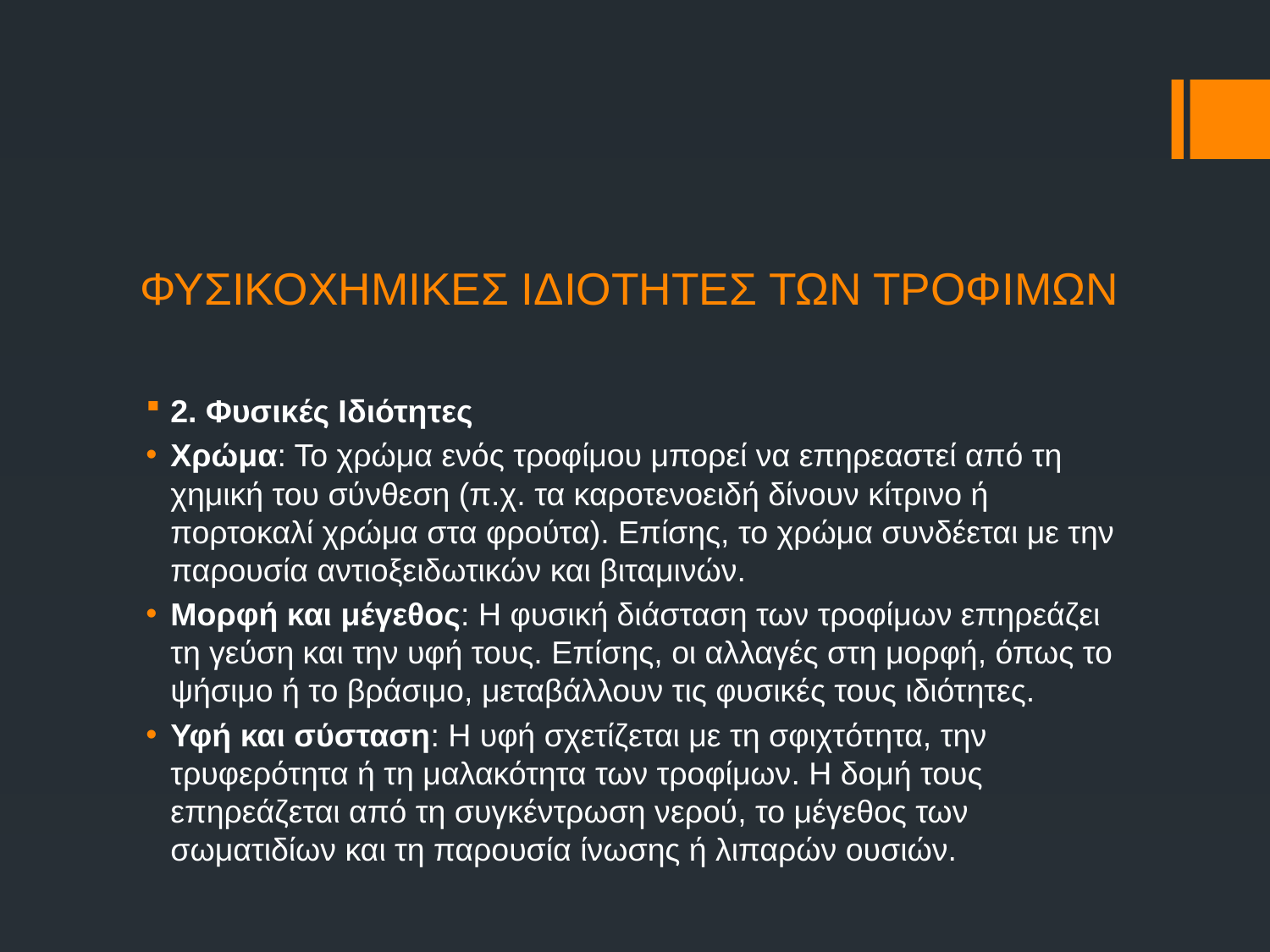

# ΦΥΣΙΚΟΧΗΜΙΚΕΣ ΙΔΙΟΤΗΤΕΣ ΤΩΝ ΤΡΟΦΙΜΩΝ
2. Φυσικές Ιδιότητες
Χρώμα: Το χρώμα ενός τροφίμου μπορεί να επηρεαστεί από τη χημική του σύνθεση (π.χ. τα καροτενοειδή δίνουν κίτρινο ή πορτοκαλί χρώμα στα φρούτα). Επίσης, το χρώμα συνδέεται με την παρουσία αντιοξειδωτικών και βιταμινών.
Μορφή και μέγεθος: Η φυσική διάσταση των τροφίμων επηρεάζει τη γεύση και την υφή τους. Επίσης, οι αλλαγές στη μορφή, όπως το ψήσιμο ή το βράσιμο, μεταβάλλουν τις φυσικές τους ιδιότητες.
Υφή και σύσταση: Η υφή σχετίζεται με τη σφιχτότητα, την τρυφερότητα ή τη μαλακότητα των τροφίμων. Η δομή τους επηρεάζεται από τη συγκέντρωση νερού, το μέγεθος των σωματιδίων και τη παρουσία ίνωσης ή λιπαρών ουσιών.